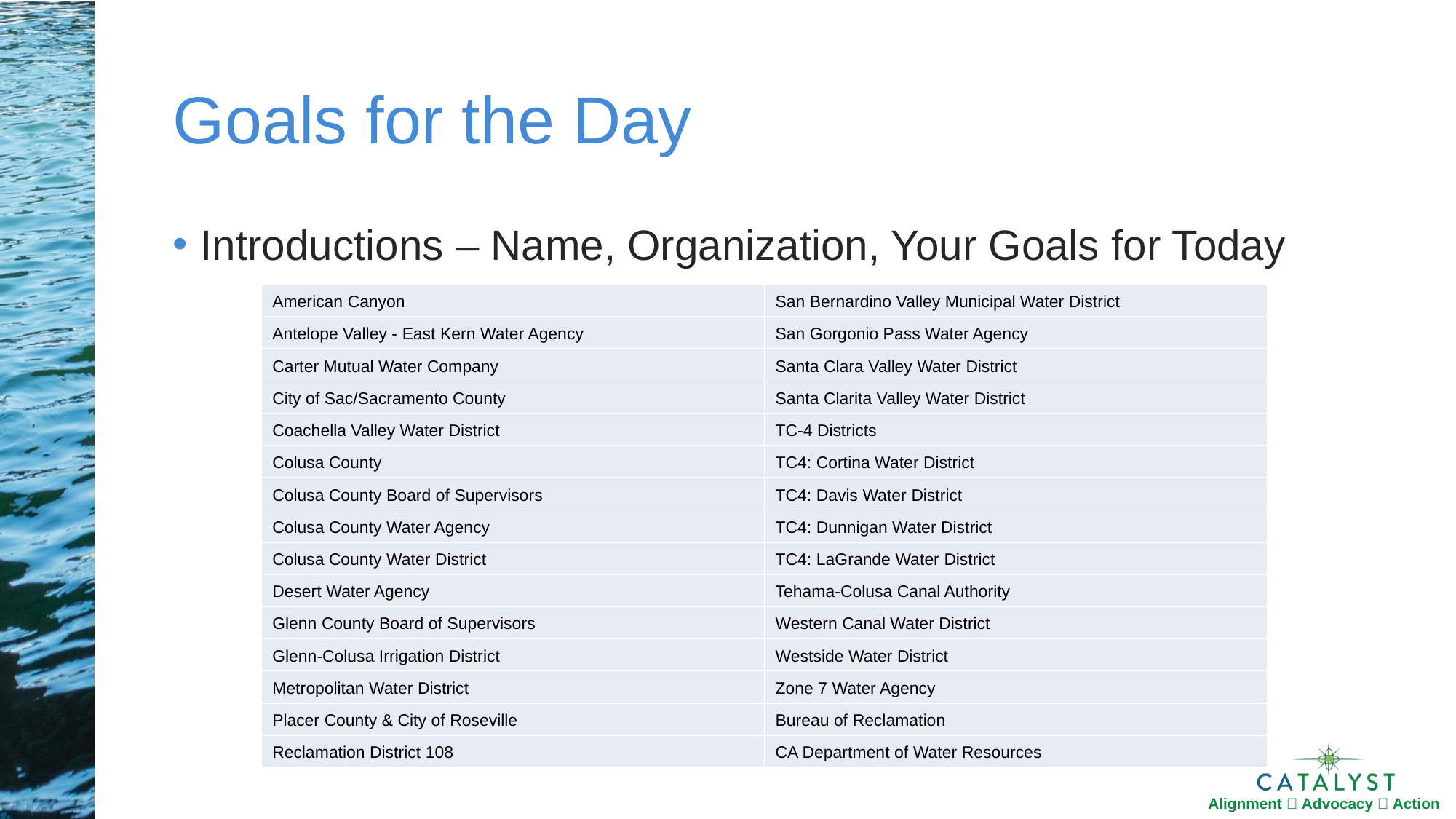

# Goals for the Day
Introductions – Name, Organization, Your Goals for Today
| American Canyon | San Bernardino Valley Municipal Water District |
| --- | --- |
| Antelope Valley - East Kern Water Agency | San Gorgonio Pass Water Agency |
| Carter Mutual Water Company | Santa Clara Valley Water District |
| City of Sac/Sacramento County | Santa Clarita Valley Water District |
| Coachella Valley Water District | TC-4 Districts |
| Colusa County | TC4: Cortina Water District |
| Colusa County Board of Supervisors | TC4: Davis Water District |
| Colusa County Water Agency | TC4: Dunnigan Water District |
| Colusa County Water District | TC4: LaGrande Water District |
| Desert Water Agency | Tehama-Colusa Canal Authority |
| Glenn County Board of Supervisors | Western Canal Water District |
| Glenn-Colusa Irrigation District | Westside Water District |
| Metropolitan Water District | Zone 7 Water Agency |
| Placer County & City of Roseville | Bureau of Reclamation |
| Reclamation District 108 | CA Department of Water Resources |